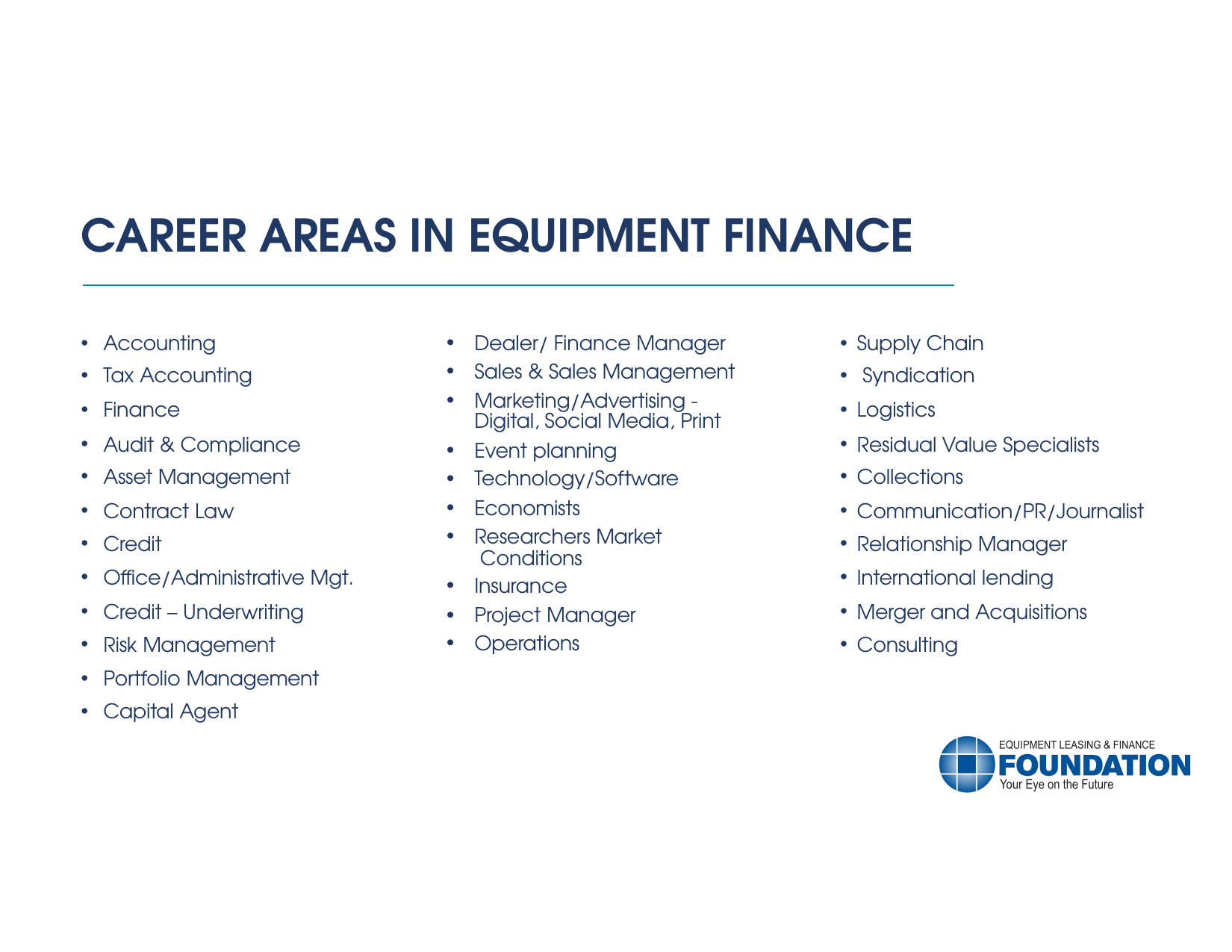

# CAREER AREAS IN EQUIPMENT FINANCE

Accounting
Tax Accounting
Finance
Audit & Compliance
Asset Management
Contract Law
Credit
Office/Administrative Mgt.
Credit – Underwriting
Risk Management
Portfolio Management
Capital Agent
Dealer/ Finance Manager
Sales & Sales Management
Marketing/Advertising -  Digital, Social Media, Print
Event planning
Technology/Software
Economists
Researchers Market  Conditions
Insurance
Project Manager
Operations
Supply Chain
Syndication
Logistics
Residual Value Specialists
Collections
Communication/PR/Journalist
Relationship Manager
International lending
Merger and Acquisitions
Consulting